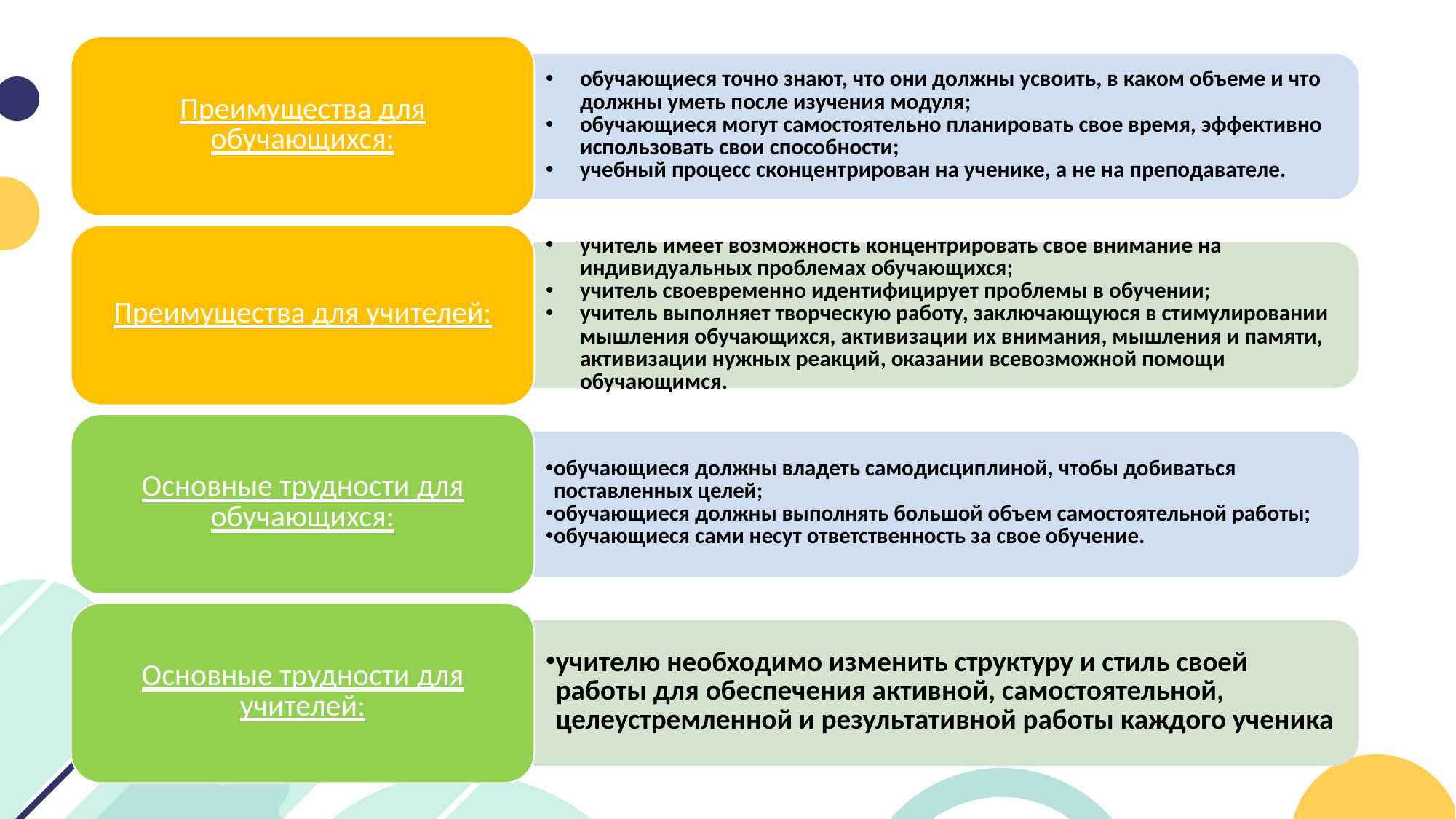

Преимущества для обучающихся:
обучающиеся точно знают, что они должны усвоить, в каком объеме и что должны уметь после изучения модуля;
Преимущества для учителей:
учитель имеет возможность концентрировать свое внимание на индивидуальных проблемах обучающихся;
Основные трудности для обучающихся:
обучающиеся должны владеть самодисциплиной, чтобы добиваться поставленных целей;
Основные трудности для учителей:
учителю необходимо изменить структуру и стиль своей работы для обеспечения активной, самостоятельной, целеустремленной и результативной работы каждого ученика
обучающиеся могут самостоятельно планировать свое время, эффективно использовать свои способности;
учебный процесс сконцентрирован на ученике, а не на преподавателе.
учитель своевременно идентифицирует проблемы в обучении;
учитель выполняет творческую работу, заключающуюся в стимулировании мышления обучающихся, активизации их внимания, мышления и памяти, активизации нужных реакций, оказании всевозможной помощи обучающимся.
обучающиеся должны выполнять большой объем самостоятельной работы;
обучающиеся сами несут ответственность за свое обучение.